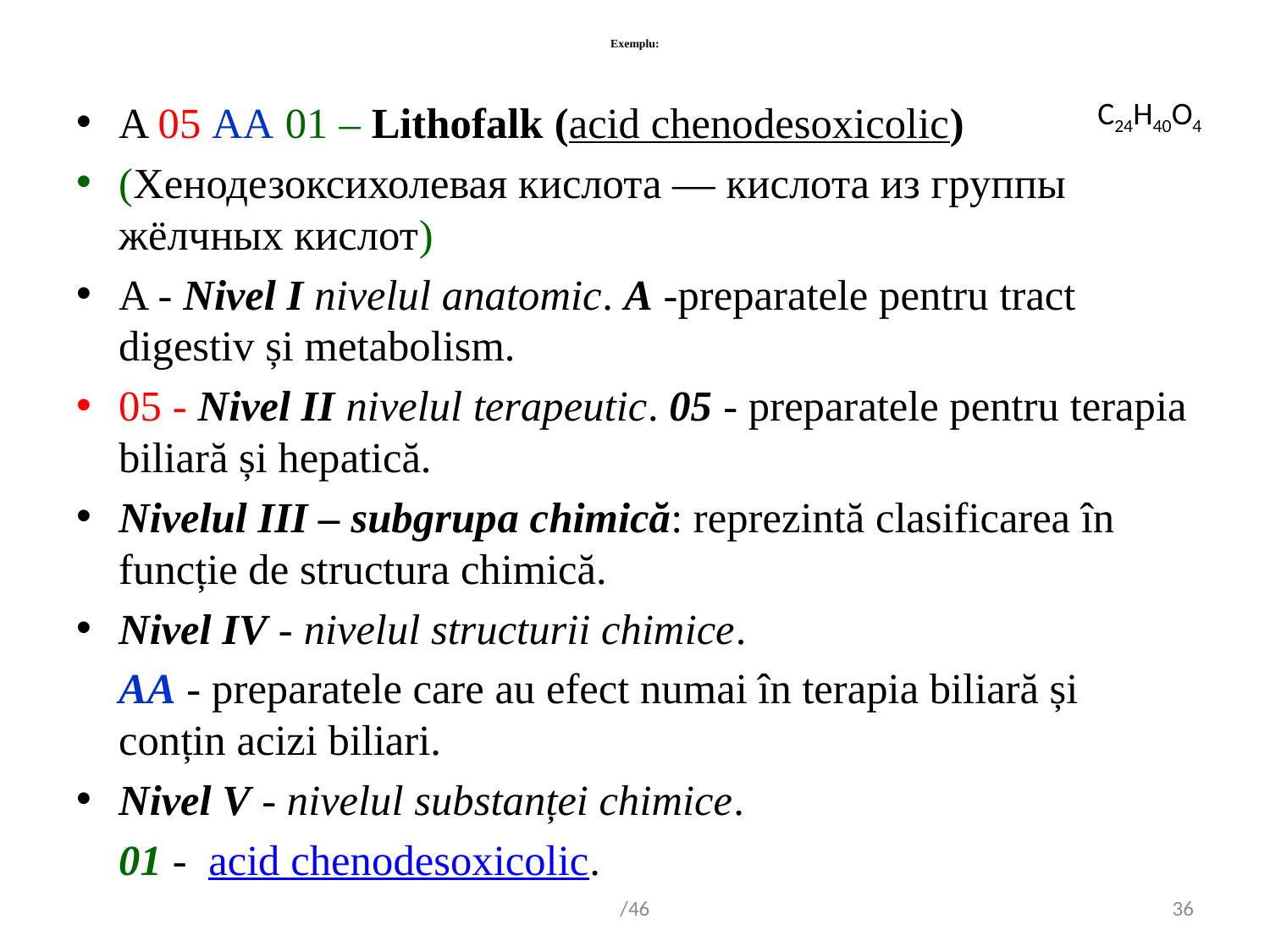

# Exemplu:
C24H40O4
A 05 AA 01 – Lithofalk (acid chenodesoxicolic)
(Хенодезоксихолевая кислота — кислота из группы жёлчных кислот)
A - Nivel I nivelul anatomic. A -preparatele pentru tract digestiv și metabolism.
05 - Nivel II nivelul terapeutic. 05 - preparatele pentru terapia biliară și hepatică.
Nivelul III – subgrupa chimică: reprezintă clasificarea în funcție de structura chimică.
Nivel IV - nivelul structurii chimice.
	AA - preparatele care au efect numai în terapia biliară și conțin acizi biliari.
Nivel V - nivelul substanței chimice.
	01 -  acid chenodesoxicolic.
/46
36